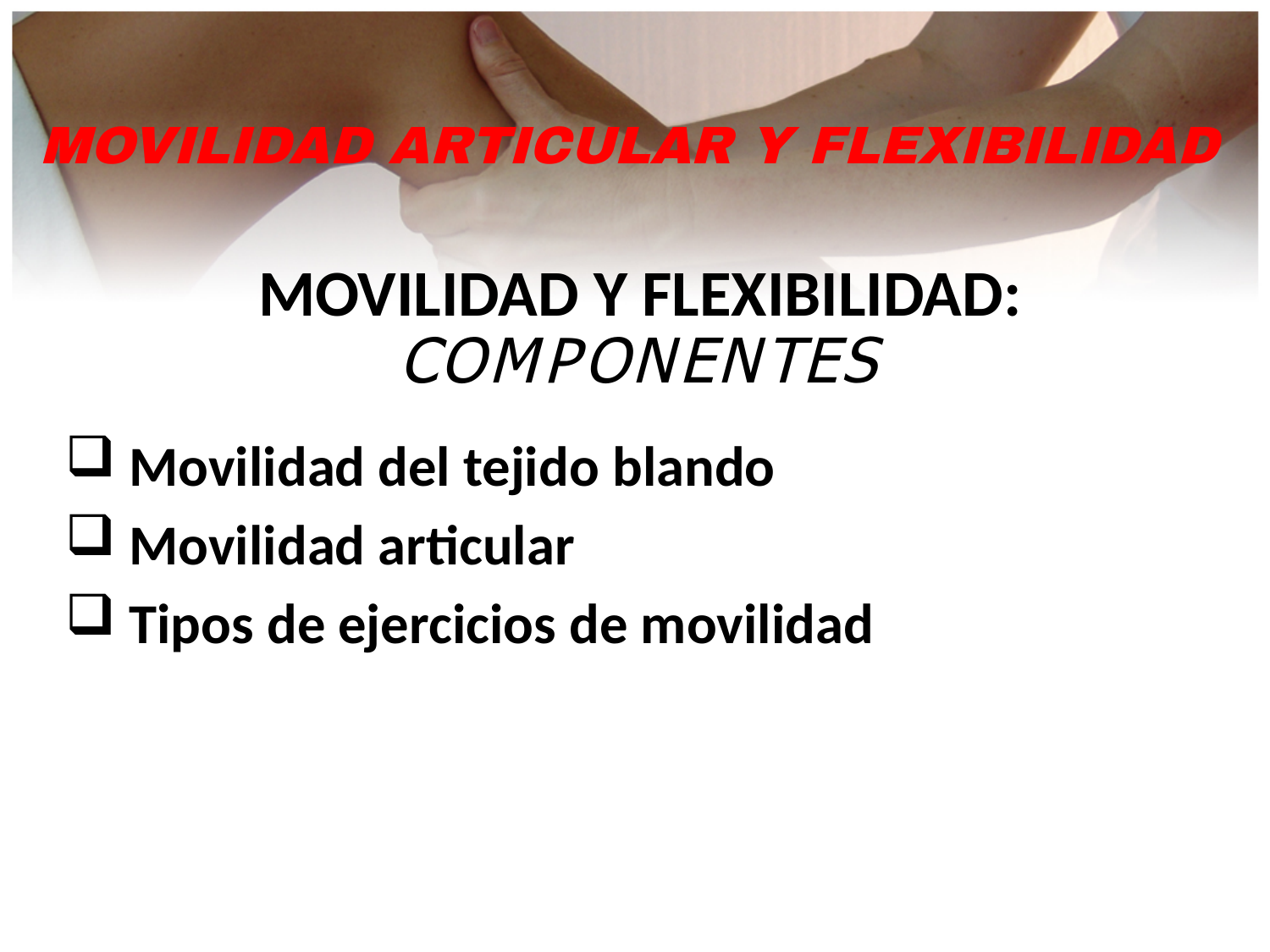

MOVILIDAD ARTICULAR Y FLEXIBILIDAD
MOVILIDAD Y FLEXIBILIDAD:
COMPONENTES
 Movilidad del tejido blando
 Movilidad articular
 Tipos de ejercicios de movilidad